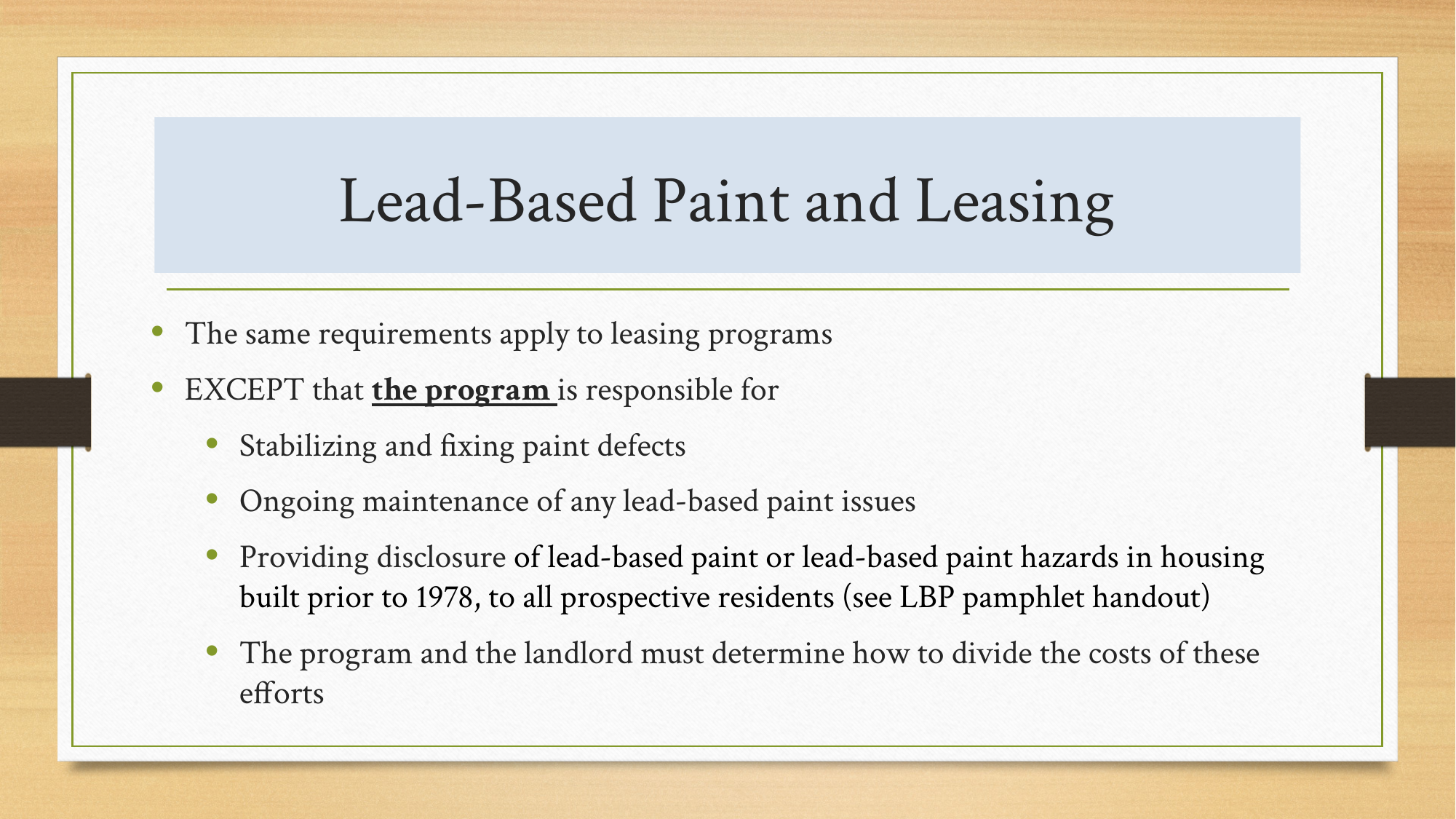

# Lead-Based Paint and Leasing
The same requirements apply to leasing programs
EXCEPT that the program is responsible for
Stabilizing and fixing paint defects
Ongoing maintenance of any lead-based paint issues
Providing disclosure of lead-based paint or lead-based paint hazards in housing built prior to 1978, to all prospective residents (see LBP pamphlet handout)
The program and the landlord must determine how to divide the costs of these efforts